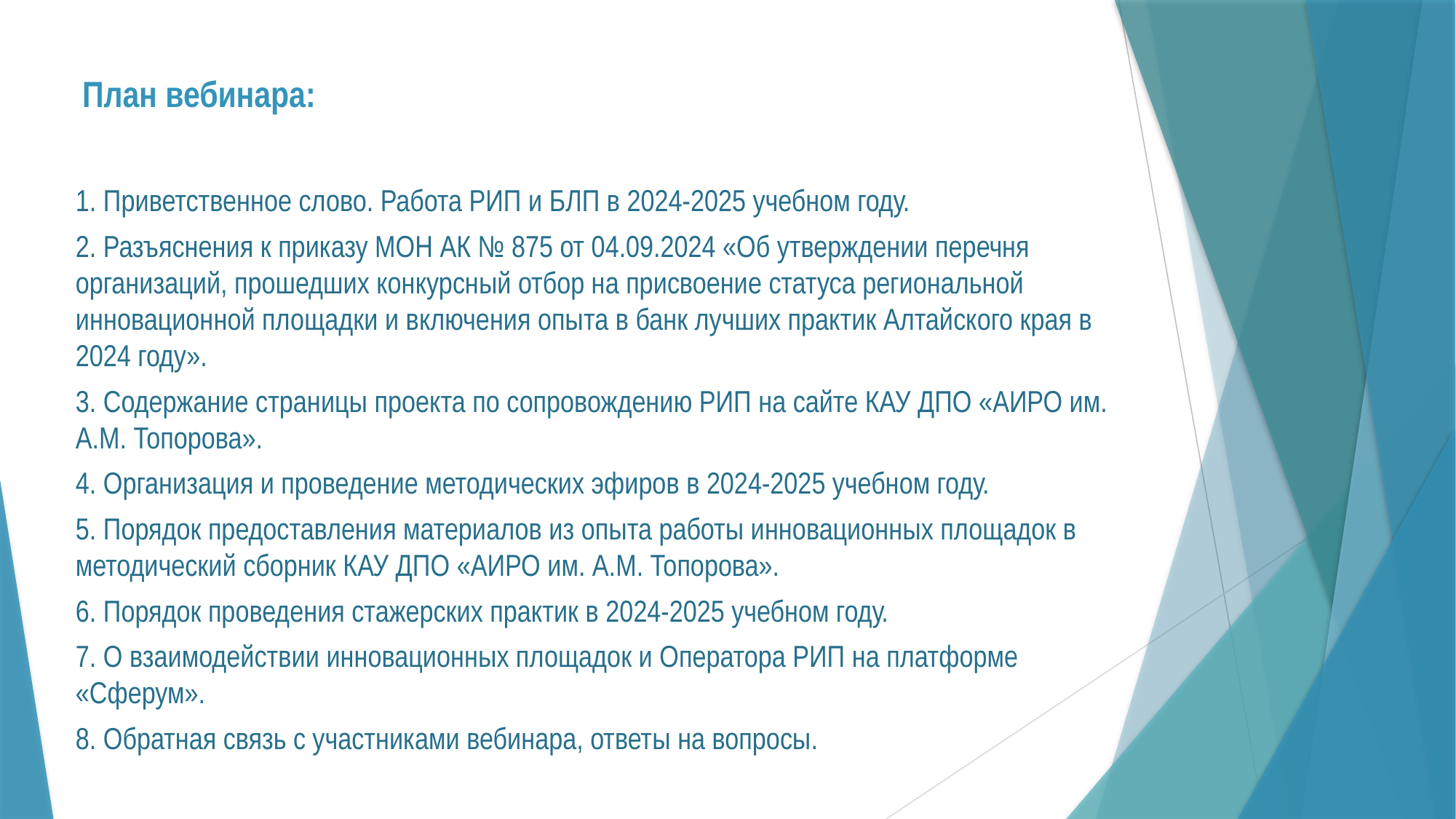

# План вебинара:
1. Приветственное слово. Работа РИП и БЛП в 2024-2025 учебном году.
2. Разъяснения к приказу МОН АК № 875 от 04.09.2024 «Об утверждении перечня организаций, прошедших конкурсный отбор на присвоение статуса региональной инновационной площадки и включения опыта в банк лучших практик Алтайского края в 2024 году».
3. Содержание страницы проекта по сопровождению РИП на сайте КАУ ДПО «АИРО им. А.М. Топорова».
4. Организация и проведение методических эфиров в 2024-2025 учебном году.
5. Порядок предоставления материалов из опыта работы инновационных площадок в методический сборник КАУ ДПО «АИРО им. А.М. Топорова».
6. Порядок проведения стажерских практик в 2024-2025 учебном году.
7. О взаимодействии инновационных площадок и Оператора РИП на платформе «Сферум».
8. Обратная связь с участниками вебинара, ответы на вопросы.